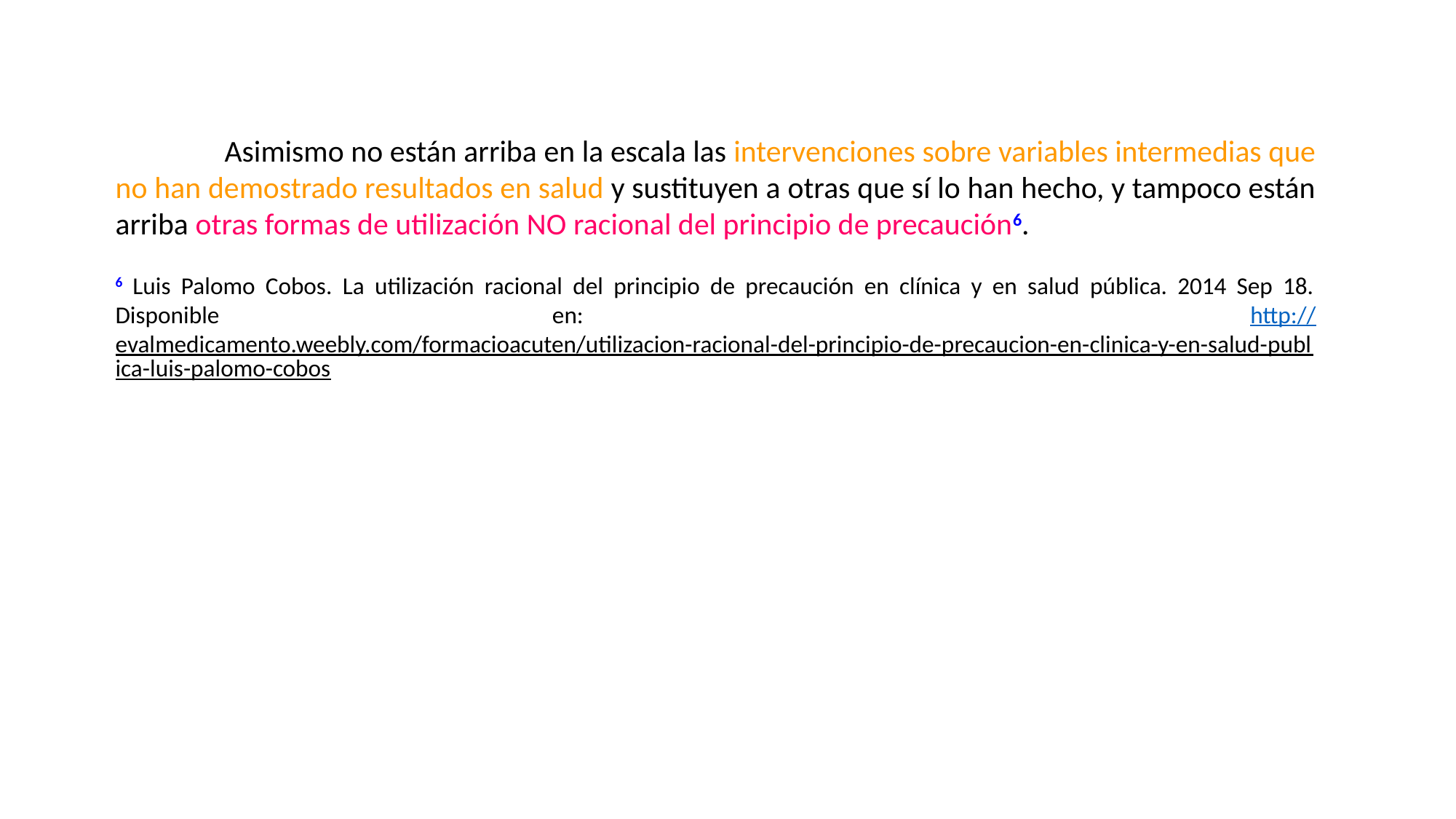

Asimismo no están arriba en la escala las intervenciones sobre variables intermedias que no han demostrado resultados en salud y sustituyen a otras que sí lo han hecho, y tampoco están arriba otras formas de utilización NO racional del principio de precaución6.

6 Luis Palomo Cobos. La utilización racional del principio de precaución en clínica y en salud pública. 2014 Sep 18. Disponible en:  http://evalmedicamento.weebly.com/formacioacuten/utilizacion-racional-del-principio-de-precaucion-en-clinica-y-en-salud-publica-luis-palomo-cobos